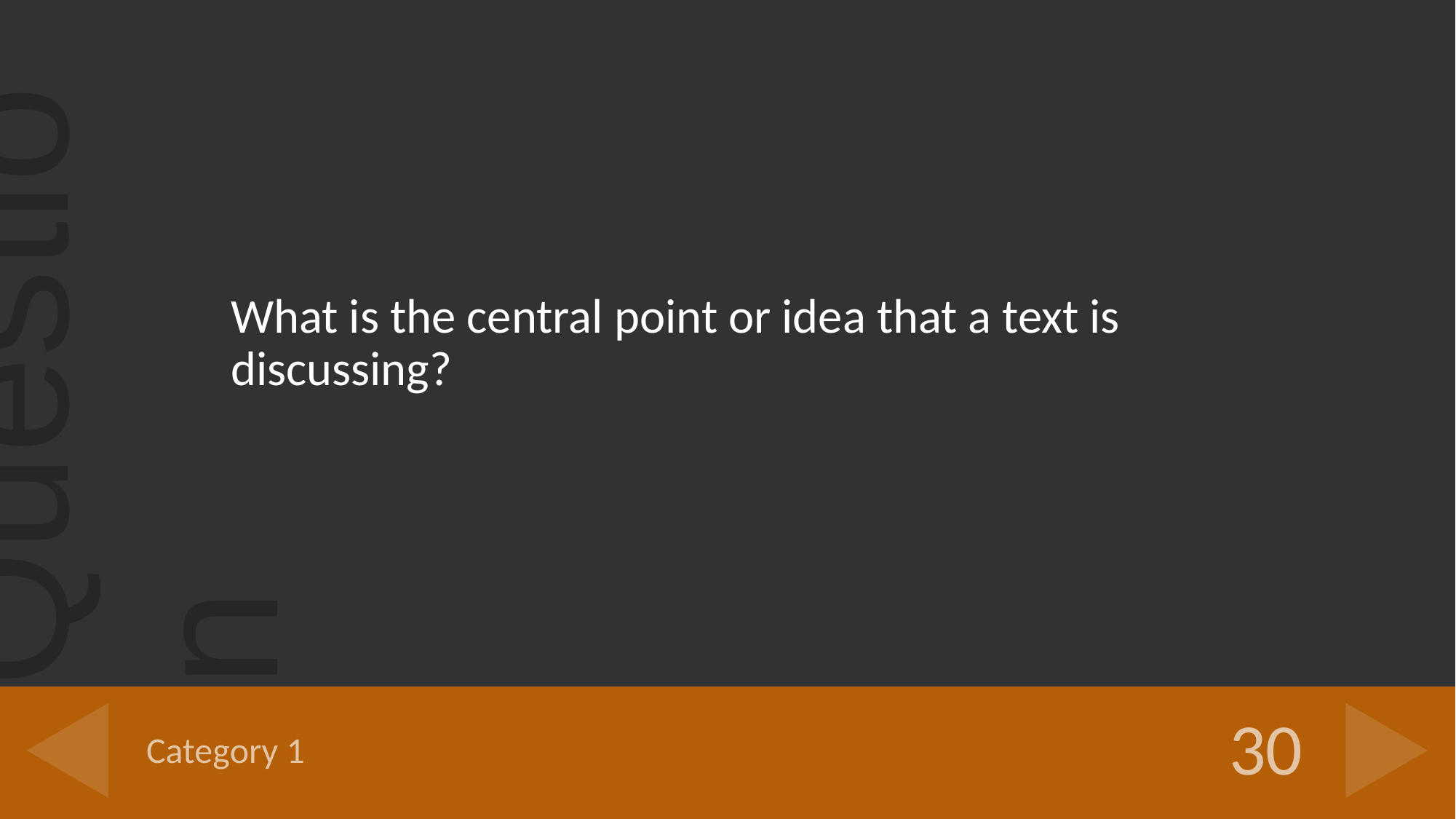

What is the central point or idea that a text is discussing?
# Category 1
30